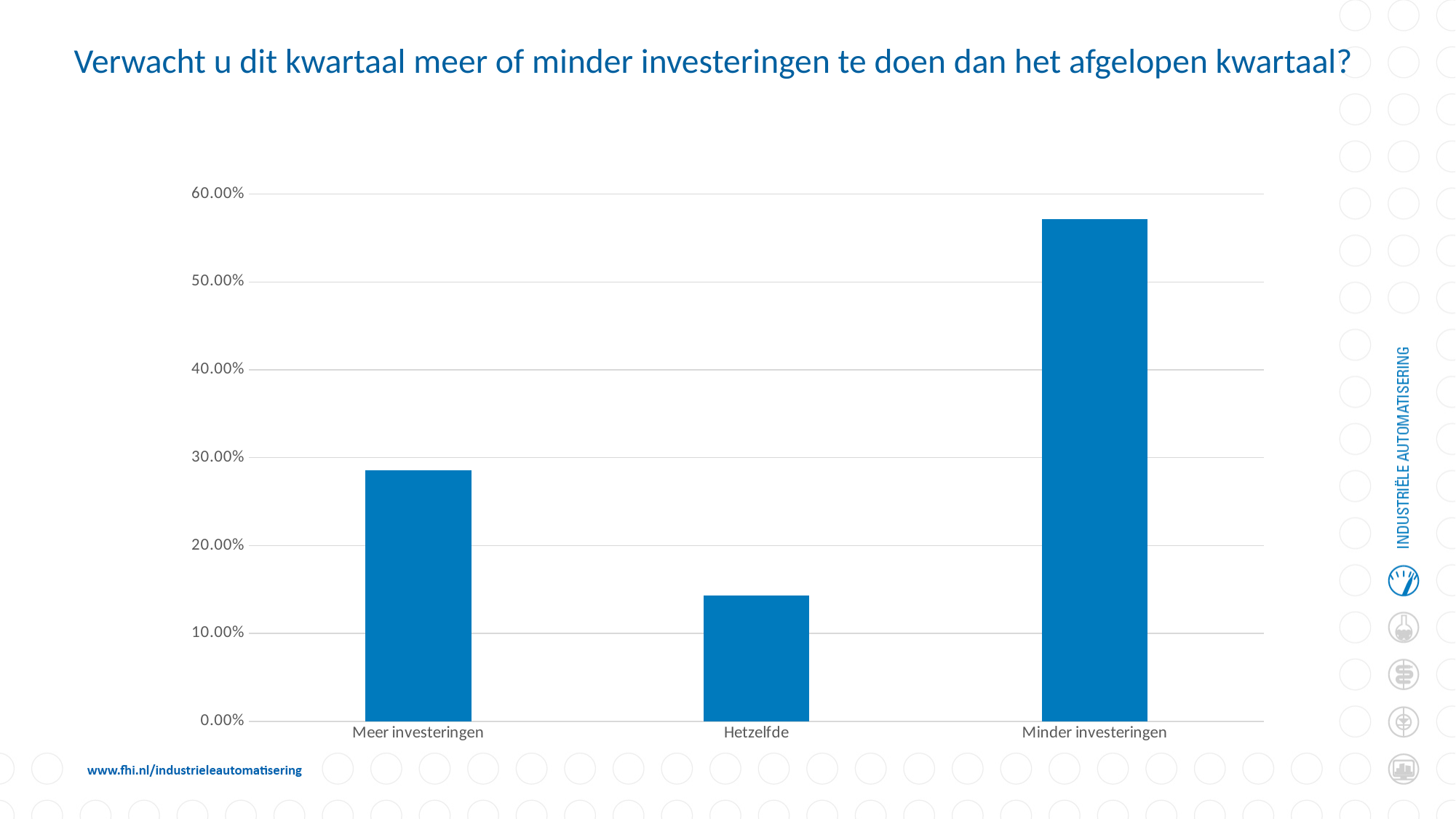

# Verwacht u dit kwartaal meer of minder investeringen te doen dan het afgelopen kwartaal?

### Chart

| Category | Responses |
|---|---|
| Meer investeringen | 0.2857142857142857 |
| Hetzelfde | 0.14285714285714285 |
| Minder investeringen | 0.5714285714285714 |